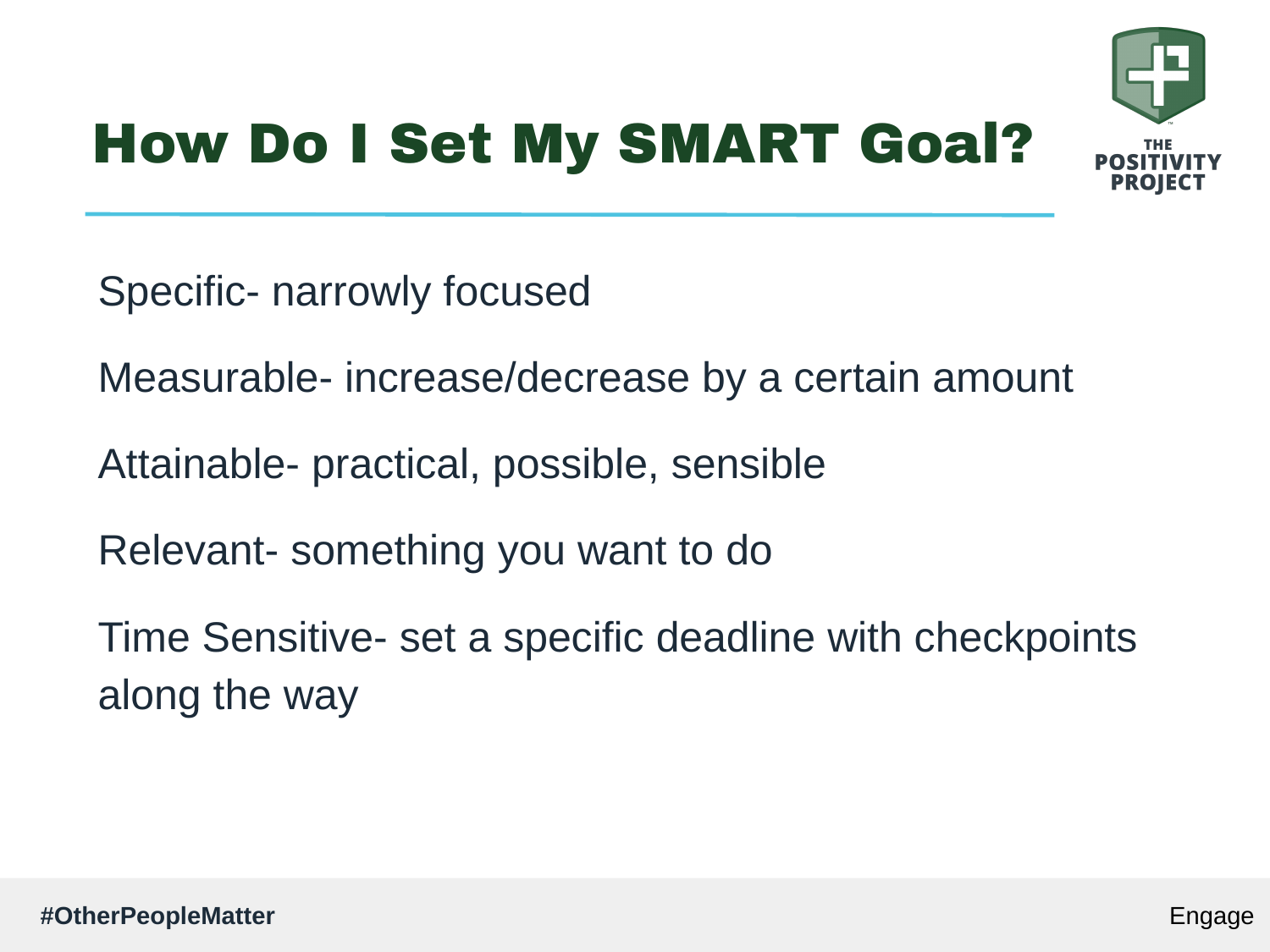

# How Do I Set My SMART Goal?
Specific- narrowly focused
Measurable- increase/decrease by a certain amount
Attainable- practical, possible, sensible
Relevant- something you want to do
Time Sensitive- set a specific deadline with checkpoints along the way
Engage